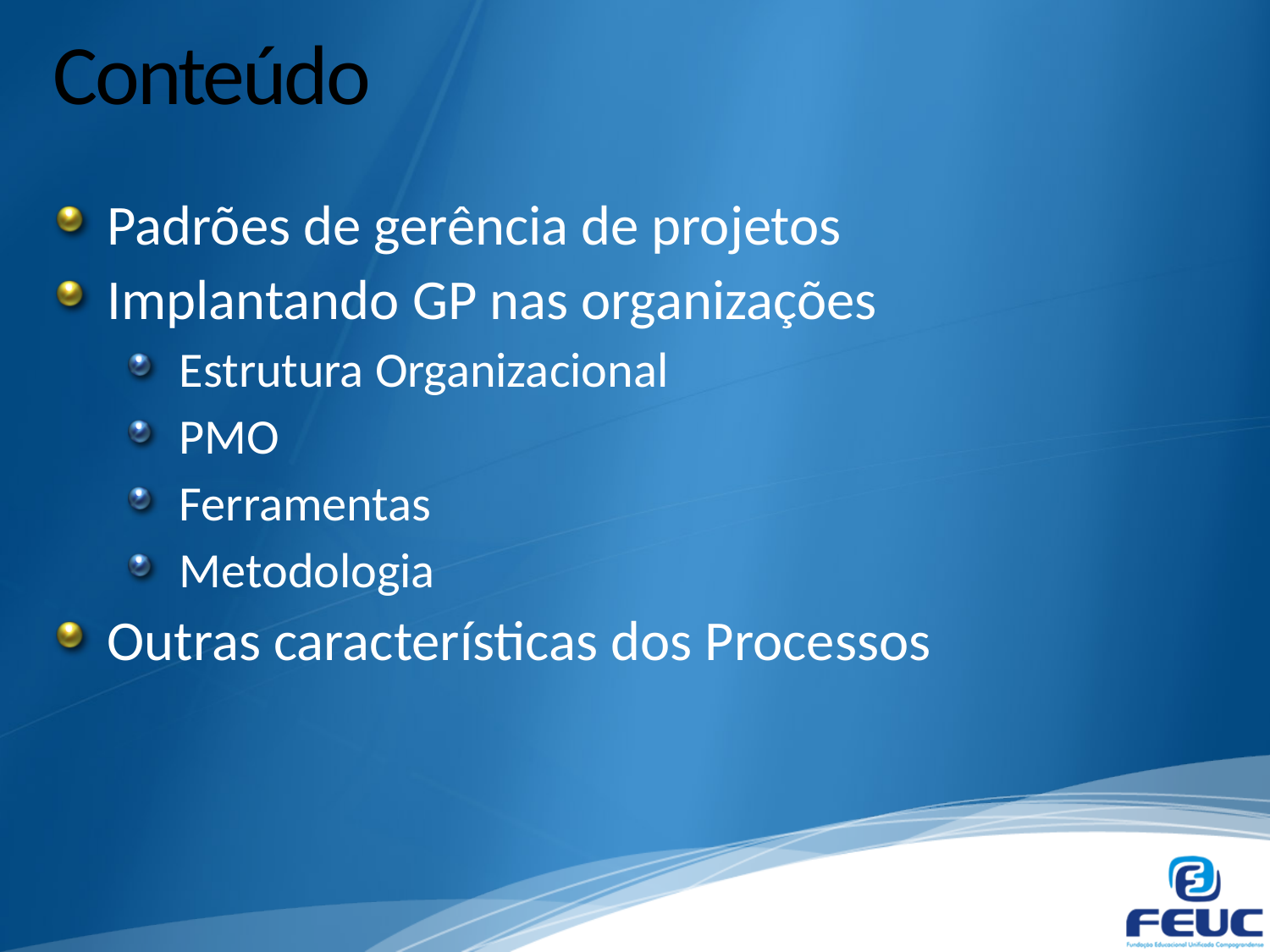

# Conteúdo
Padrões de gerência de projetos
Implantando GP nas organizações
Estrutura Organizacional
PMO
Ferramentas
Metodologia
Outras características dos Processos